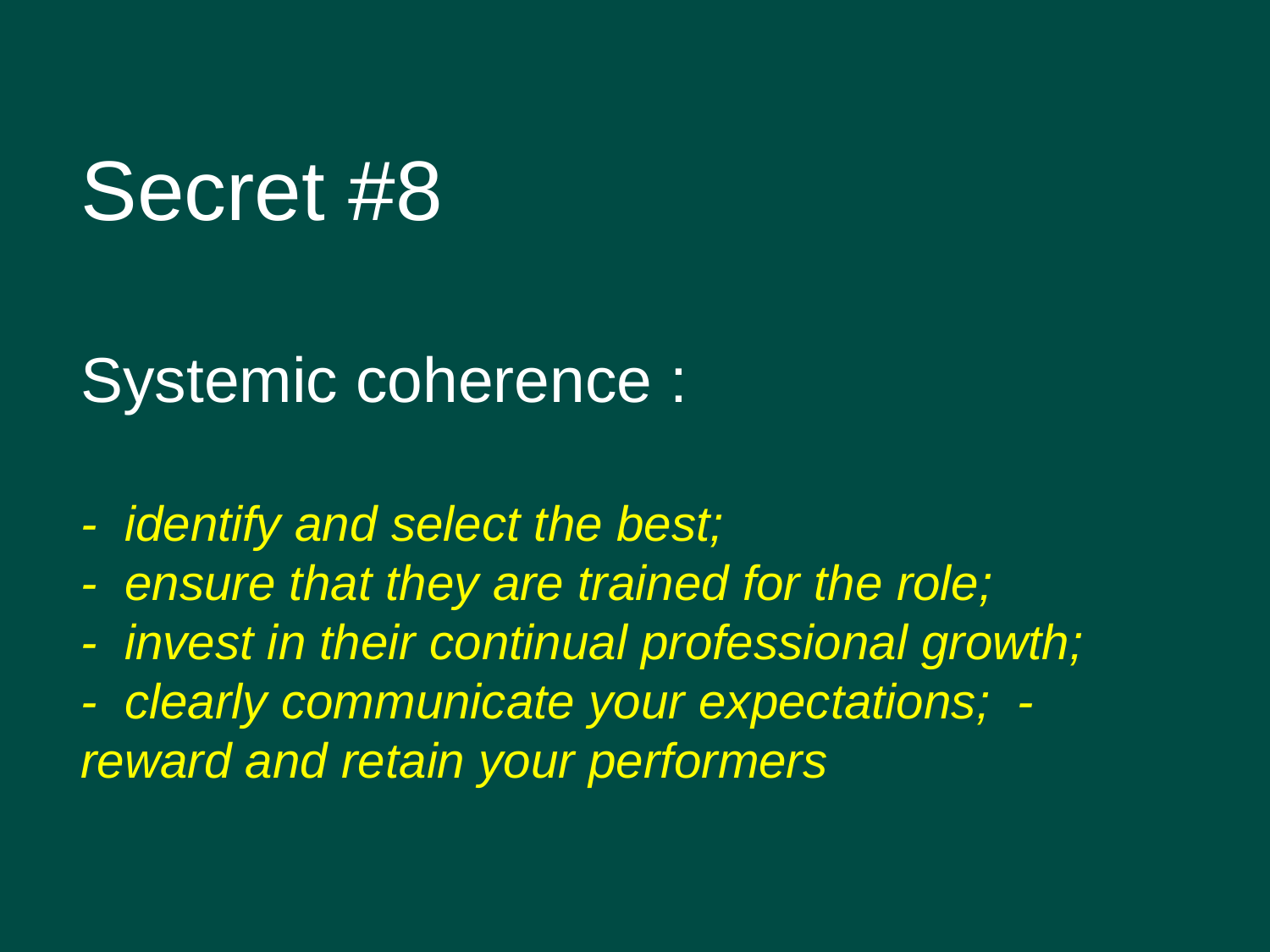

# Secret #8 Systemic coherence : -  identify and select the best; -  ensure that they are trained for the role; -  invest in their continual professional growth; -  clearly communicate your expectations;  -  reward and retain your performers